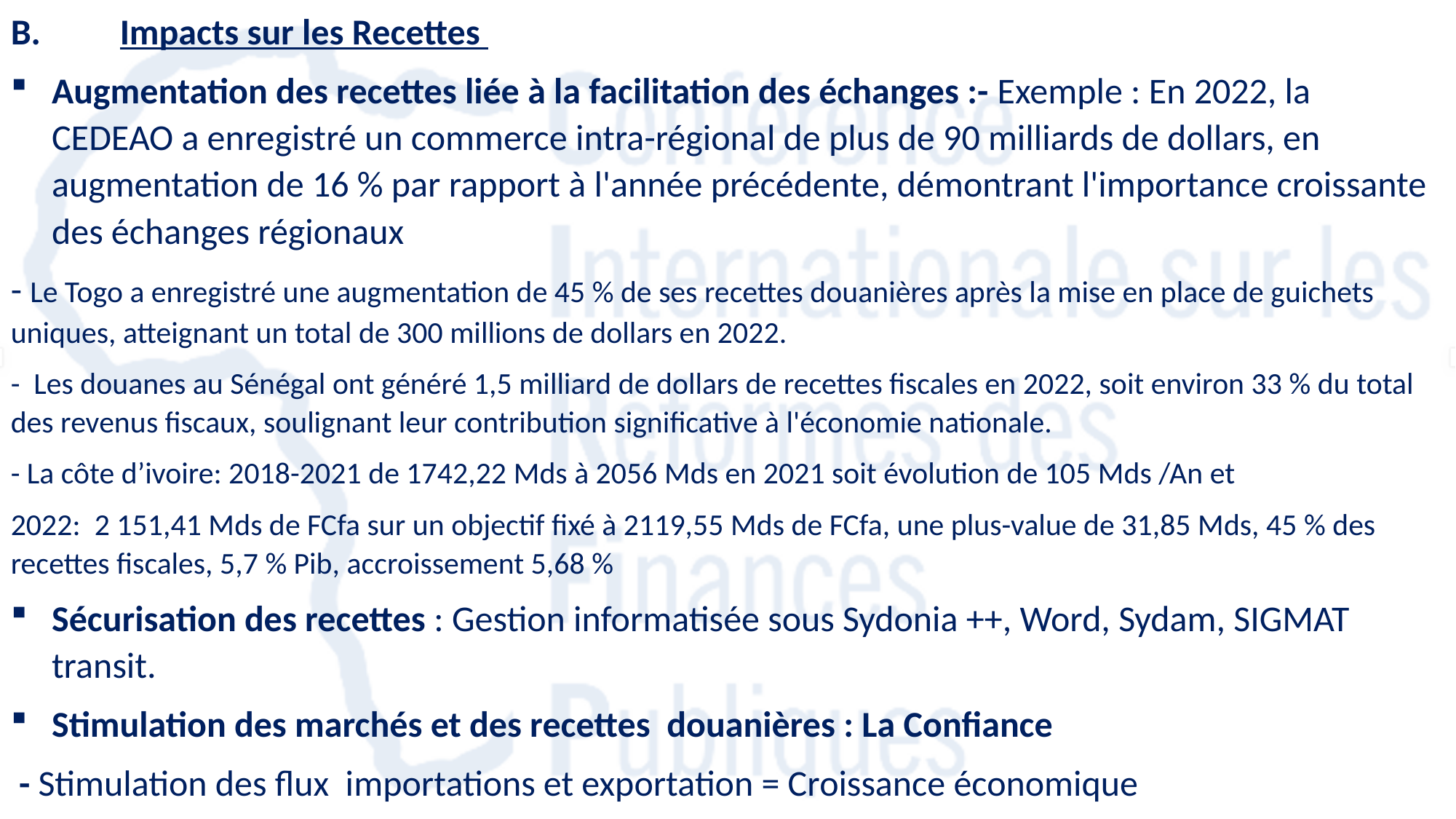

B.	Impacts sur les Recettes
Augmentation des recettes liée à la facilitation des échanges :- Exemple : En 2022, la CEDEAO a enregistré un commerce intra-régional de plus de 90 milliards de dollars, en augmentation de 16 % par rapport à l'année précédente, démontrant l'importance croissante des échanges régionaux
- Le Togo a enregistré une augmentation de 45 % de ses recettes douanières après la mise en place de guichets uniques, atteignant un total de 300 millions de dollars en 2022.
-  Les douanes au Sénégal ont généré 1,5 milliard de dollars de recettes fiscales en 2022, soit environ 33 % du total des revenus fiscaux, soulignant leur contribution significative à l'économie nationale.
- La côte d’ivoire: 2018-2021 de 1742,22 Mds à 2056 Mds en 2021 soit évolution de 105 Mds /An et
2022:  2 151,41 Mds de FCfa sur un objectif fixé à 2119,55 Mds de FCfa, une plus-value de 31,85 Mds, 45 % des recettes fiscales, 5,7 % Pib, accroissement 5,68 %
Sécurisation des recettes : Gestion informatisée sous Sydonia ++, Word, Sydam, SIGMAT transit.
Stimulation des marchés et des recettes  douanières : La Confiance
 - Stimulation des flux  importations et exportation = Croissance économique